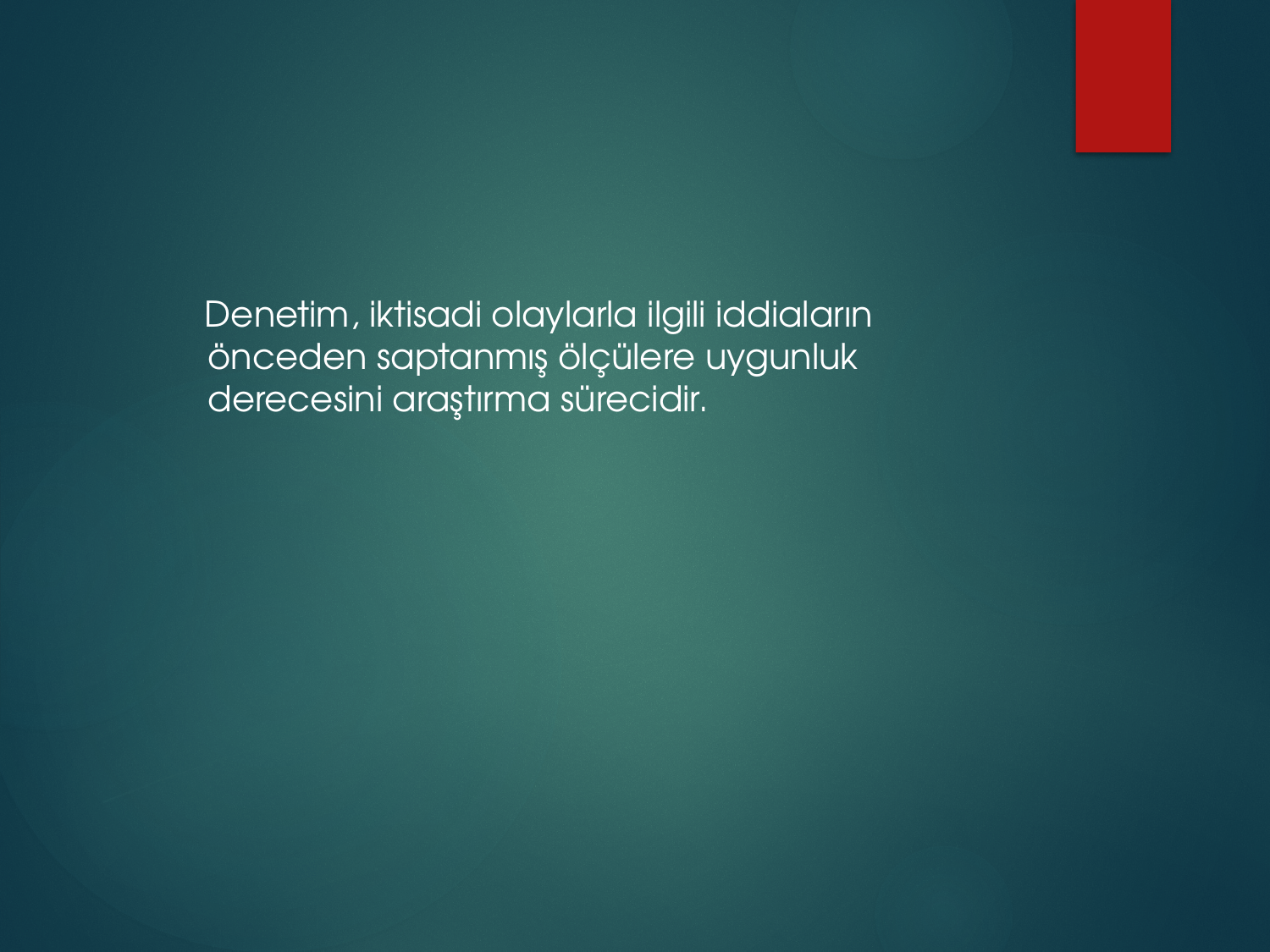

Denetim, iktisadi olaylarla ilgili iddiaların önceden saptanmış ölçülere uygunluk derecesini araştırma sürecidir.